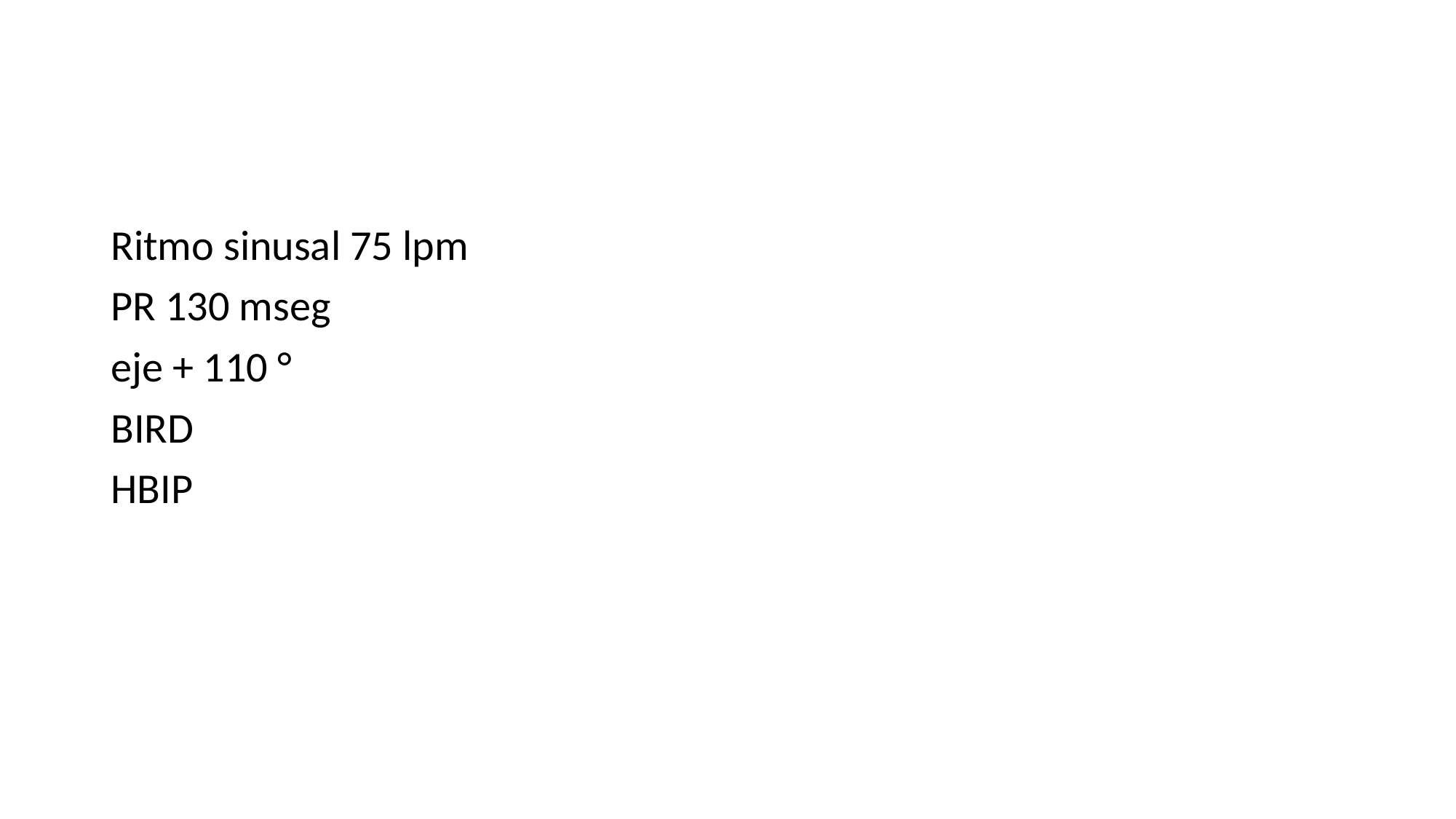

#
Ritmo sinusal 75 lpm
PR 130 mseg
eje + 110 °
BIRD
HBIP